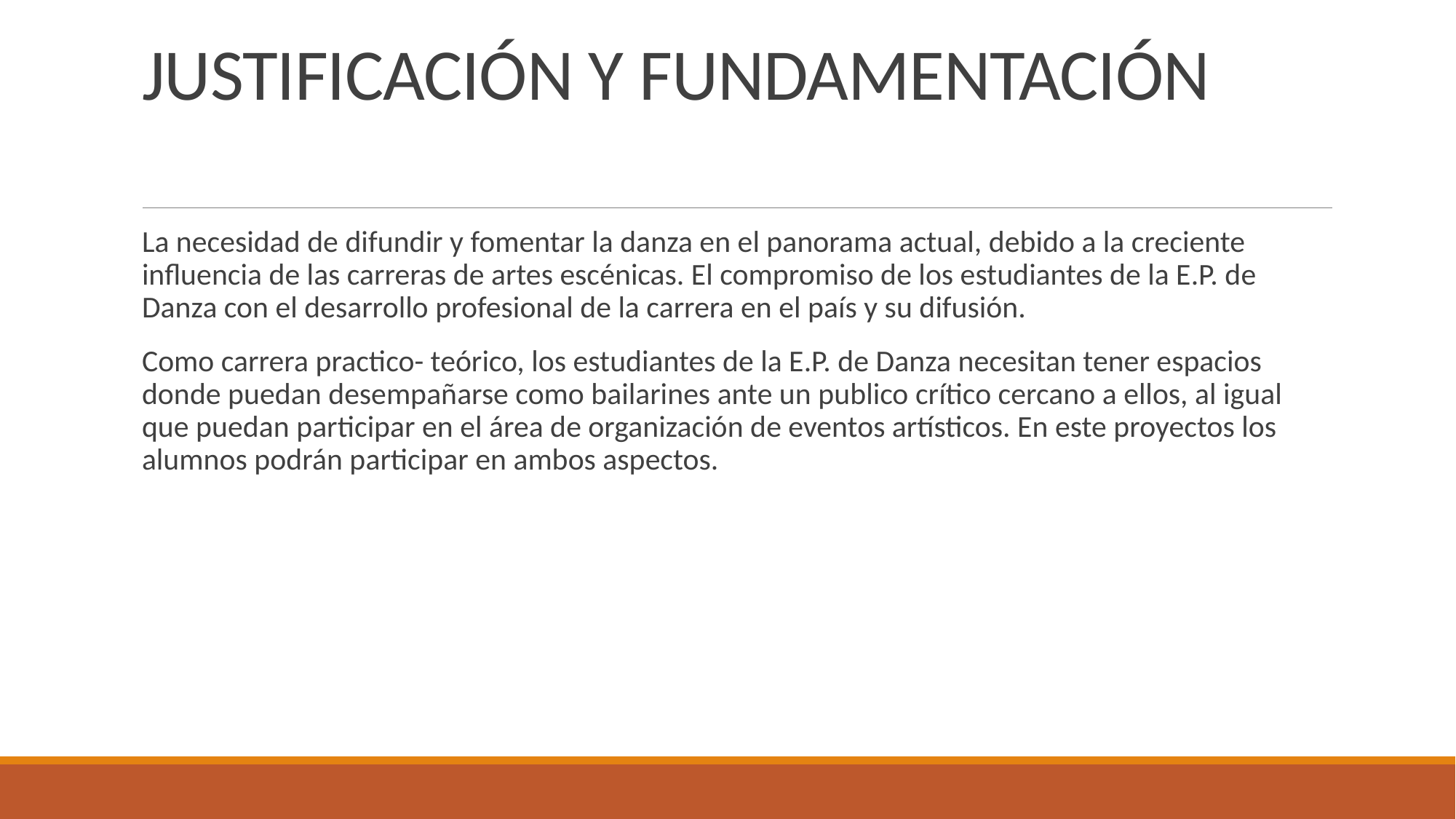

# JUSTIFICACIÓN Y FUNDAMENTACIÓN
La necesidad de difundir y fomentar la danza en el panorama actual, debido a la creciente influencia de las carreras de artes escénicas. El compromiso de los estudiantes de la E.P. de Danza con el desarrollo profesional de la carrera en el país y su difusión.
Como carrera practico- teórico, los estudiantes de la E.P. de Danza necesitan tener espacios donde puedan desempañarse como bailarines ante un publico crítico cercano a ellos, al igual que puedan participar en el área de organización de eventos artísticos. En este proyectos los alumnos podrán participar en ambos aspectos.